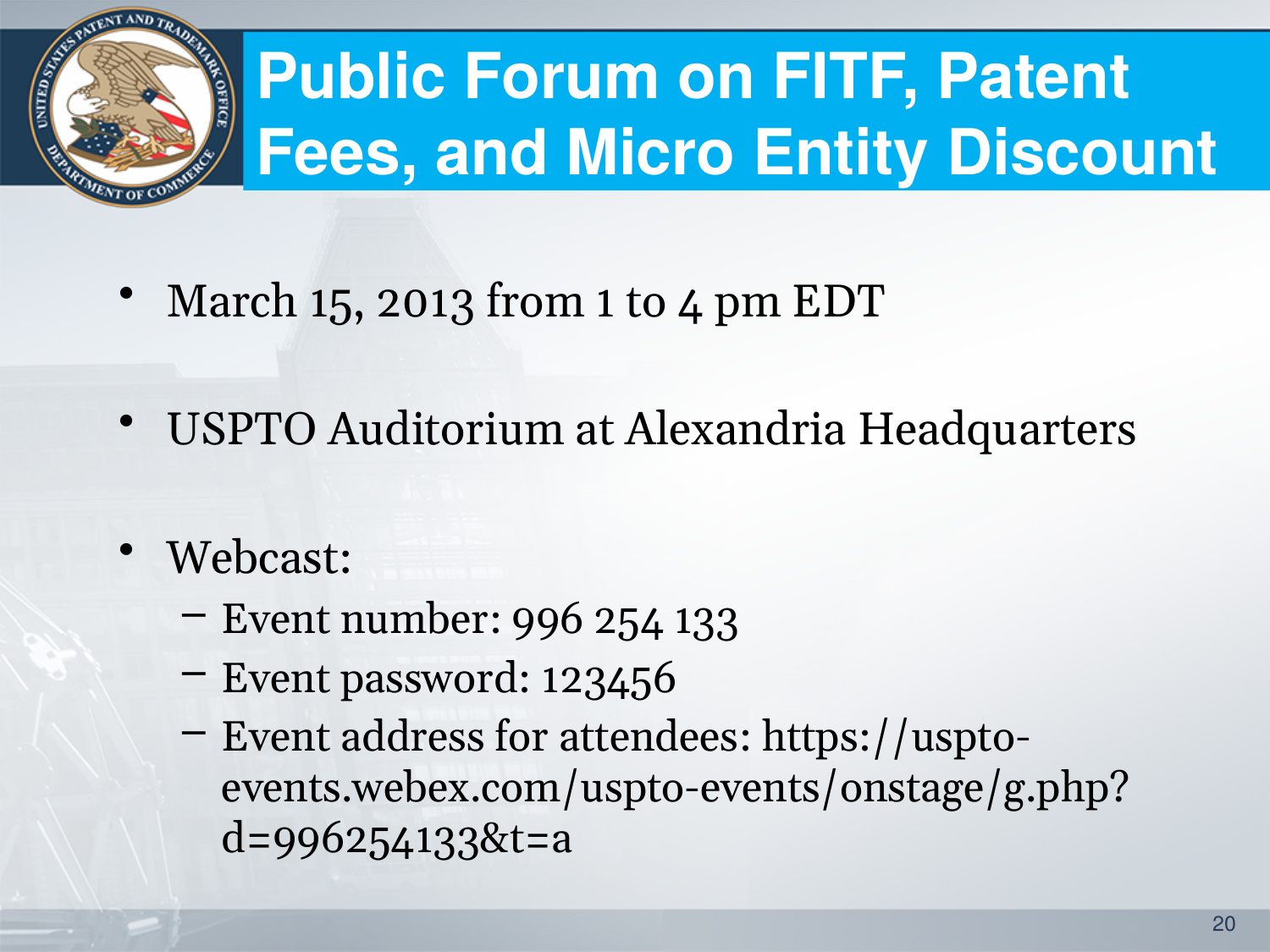

# Public Forum on FITF, Patent Fees, and Micro Entity Discount
March 15, 2013 from 1 to 4 pm EDT

USPTO Auditorium at Alexandria Headquarters

Webcast:
Event number: 996 254 133
Event password: 123456
Event address for attendees: https://uspto-events.webex.com/uspto-events/onstage/g.php?d=996254133&t=a

20